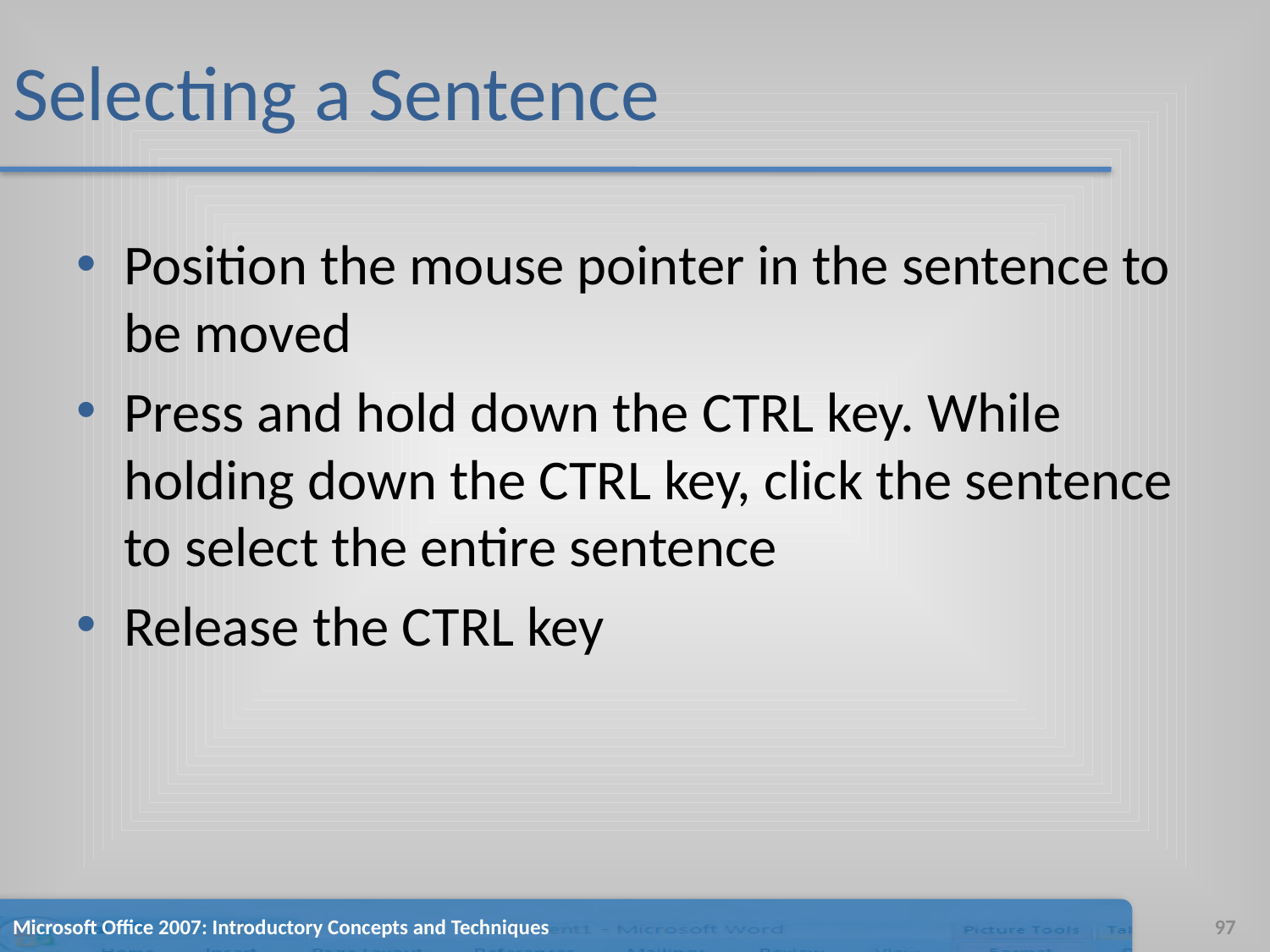

# Selecting a Sentence
Position the mouse pointer in the sentence to be moved
Press and hold down the CTRL key. While holding down the CTRL key, click the sentence to select the entire sentence
Release the CTRL key
Microsoft Office 2007: Introductory Concepts and Techniques
97